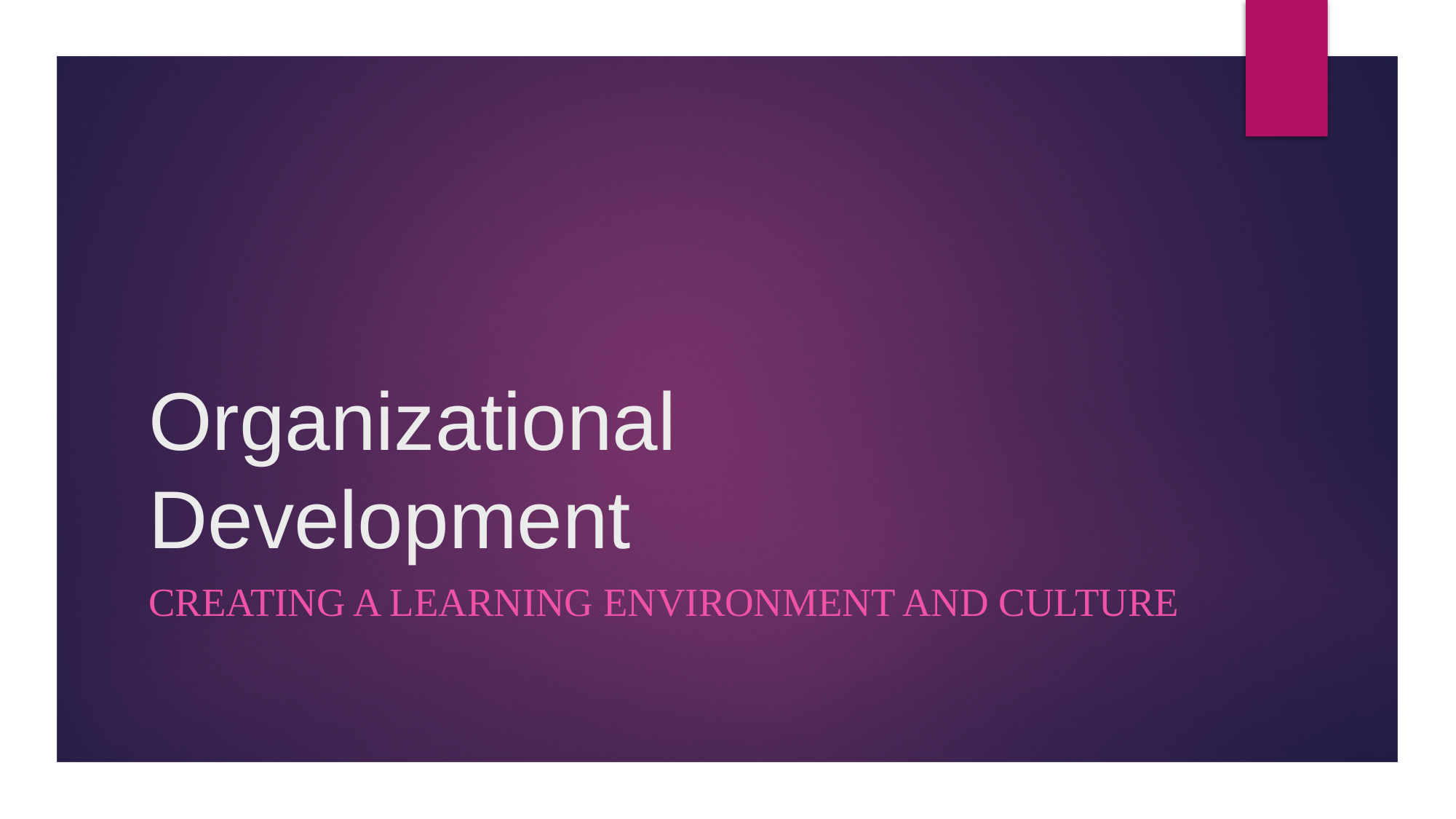

# Organizational Development
Creating a learning environment and culture